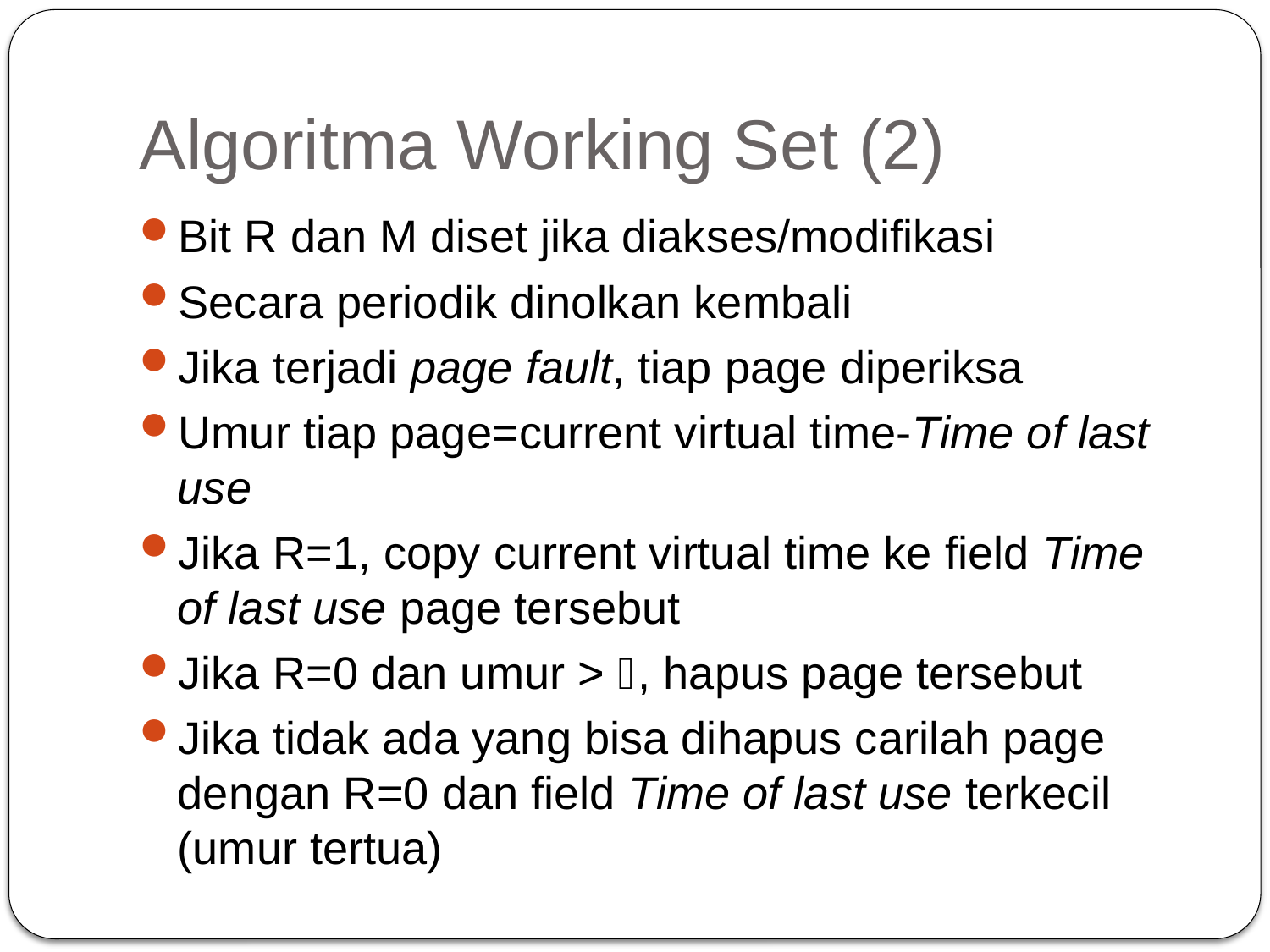

# Algoritma Working Set (2)
Bit R dan M diset jika diakses/modifikasi
Secara periodik dinolkan kembali
Jika terjadi page fault, tiap page diperiksa
Umur tiap page=current virtual time-Time of last use
Jika R=1, copy current virtual time ke field Time of last use page tersebut
Jika R=0 dan umur > τ, hapus page tersebut
Jika tidak ada yang bisa dihapus carilah page dengan R=0 dan field Time of last use terkecil (umur tertua)